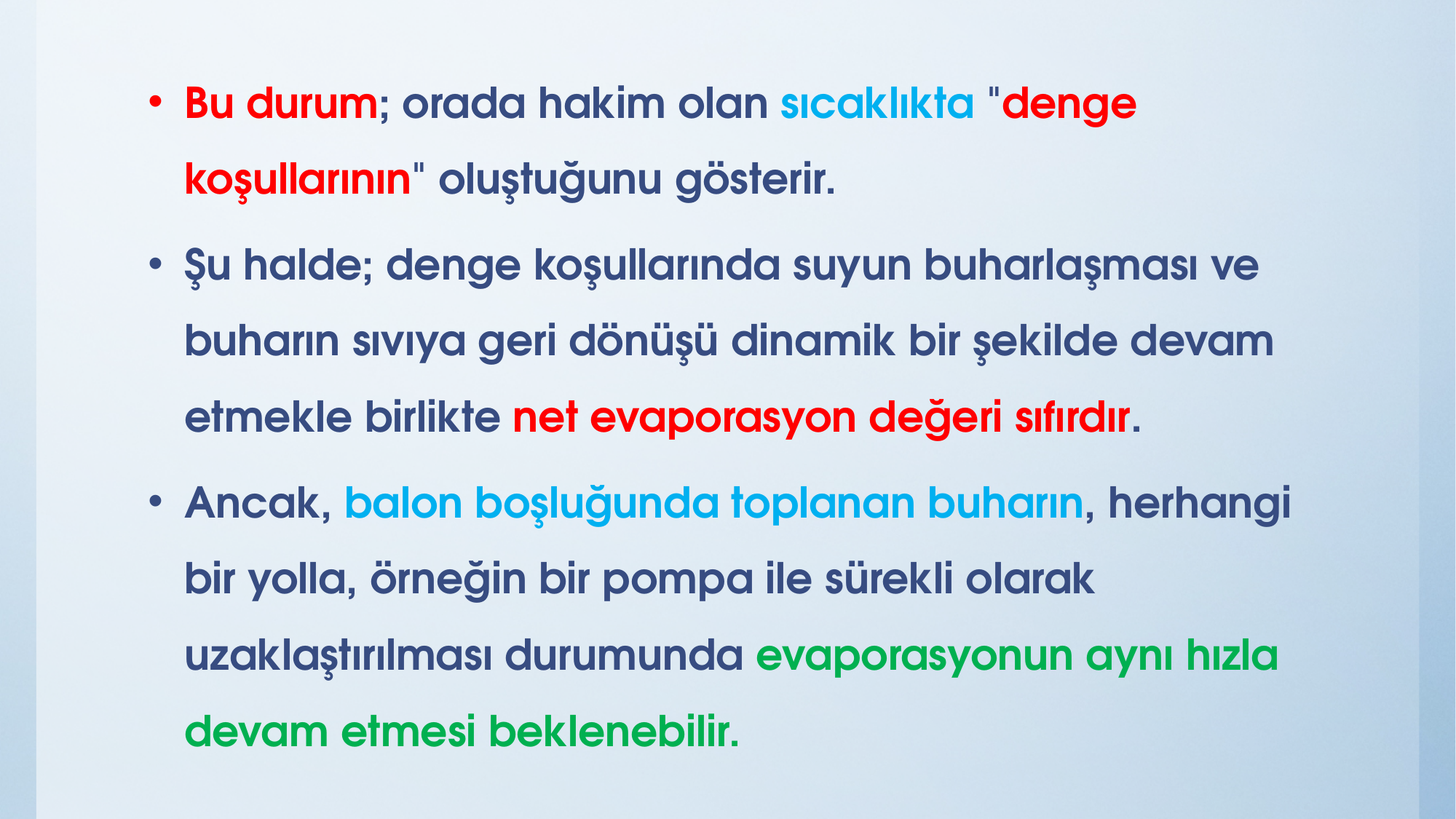

Bu durum; orada hakim olan sıcaklıkta "denge koşullarının" oluştuğunu gösterir.
Şu halde; denge koşullarında suyun buharlaşması ve buharın sıvıya geri dönüşü dinamik bir şekilde devam etmekle birlikte net evaporasyon değeri sıfırdır.
Ancak, balon boşluğunda toplanan buharın, herhangi bir yolla, örneğin bir pompa ile sürekli olarak uzaklaştırılması durumunda evaporasyonun aynı hızla devam etmesi beklenebilir.